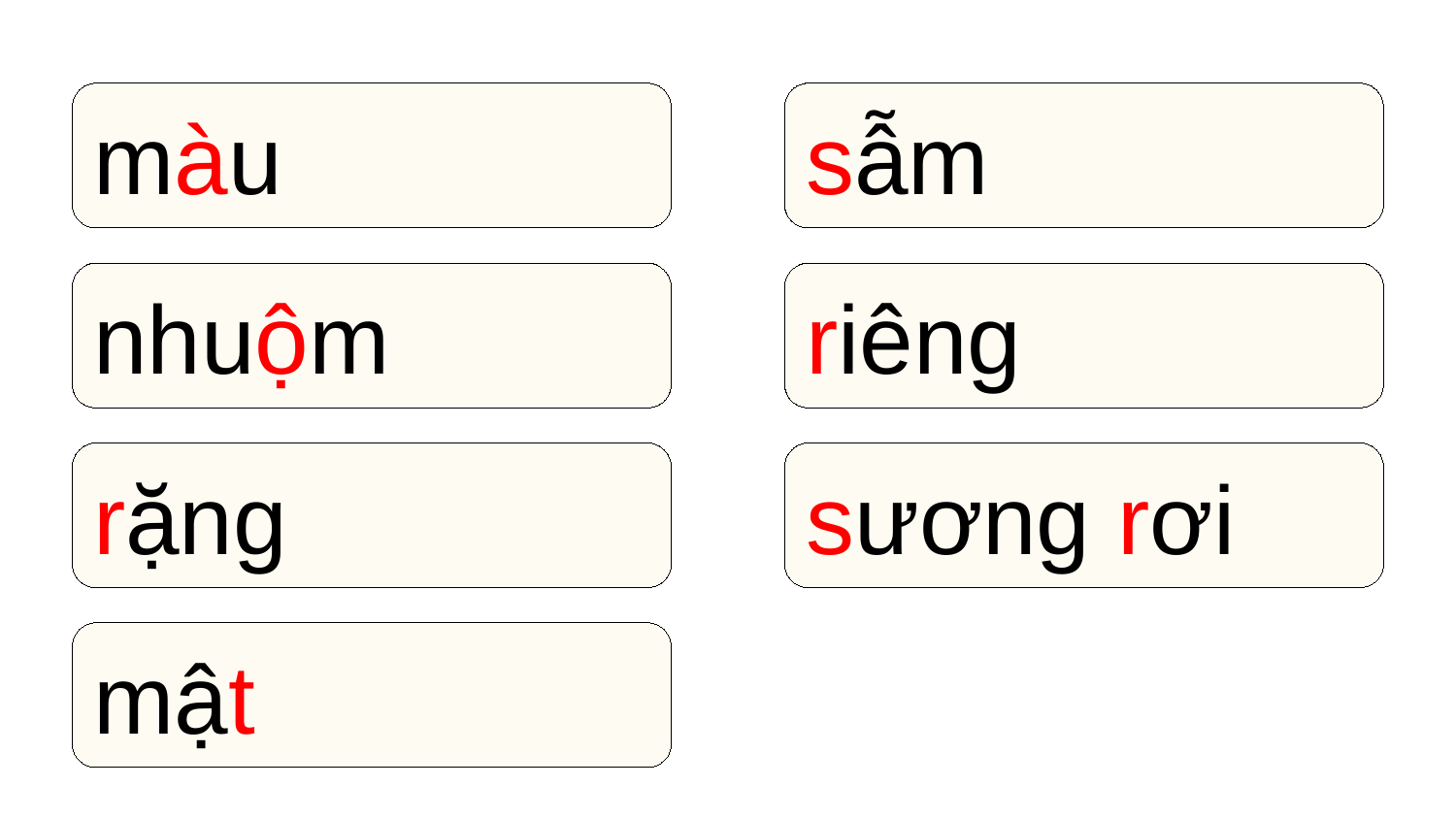

màu
sẫm
nhuộm
riêng
rặng
sương rơi
mật